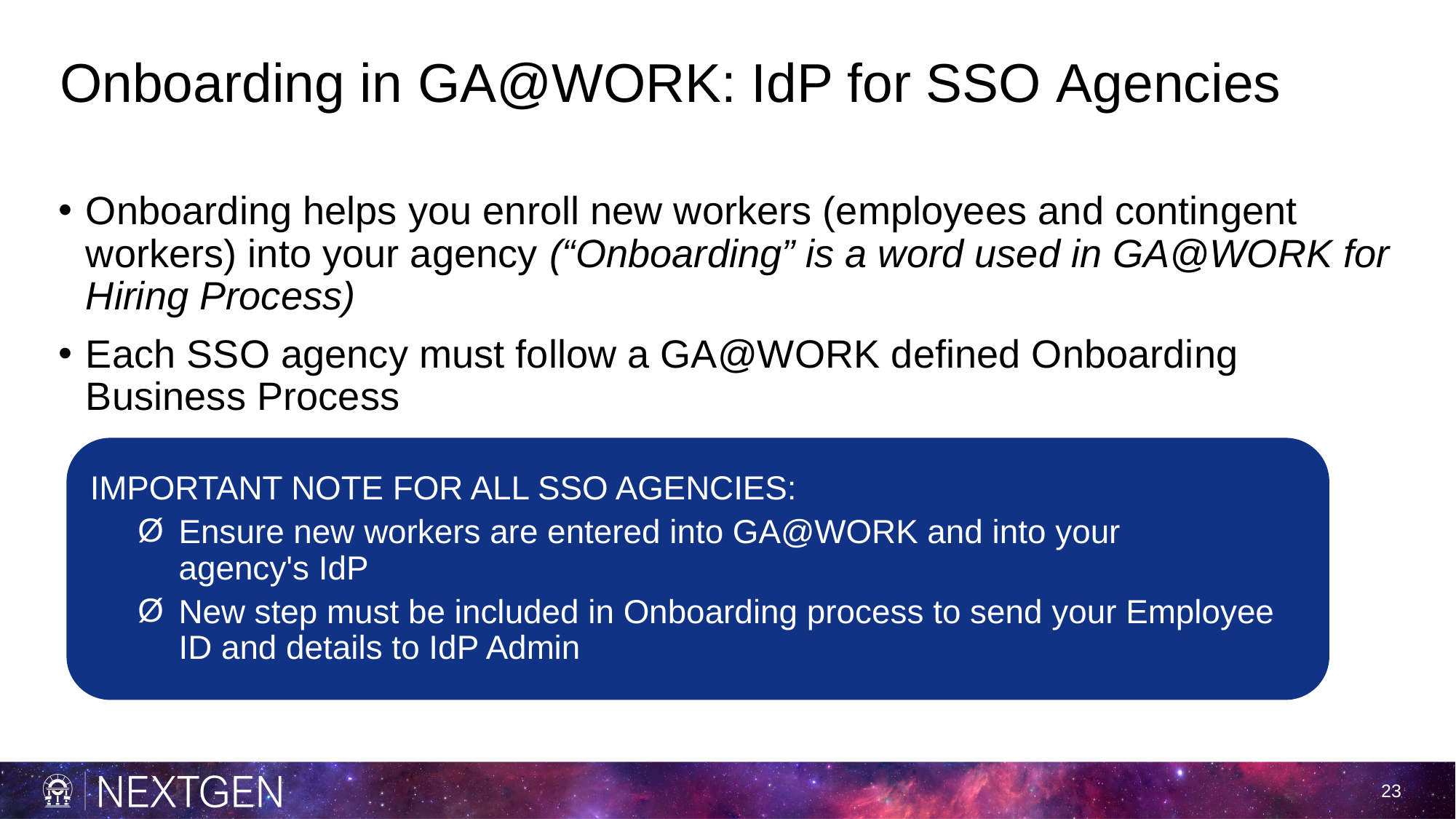

# Onboarding in GA@WORK: IdP for SSO Agencies
Onboarding helps you enroll new workers (employees and contingent workers) into your agency (“Onboarding” is a word used in GA@WORK for Hiring Process)
Each SSO agency must follow a GA@WORK defined Onboarding Business Process
IMPORTANT NOTE FOR ALL SSO AGENCIES:
Ensure new workers are entered into GA@WORK and into your agency's IdP
New step must be included in Onboarding process to send your Employee ID and details to IdP Admin